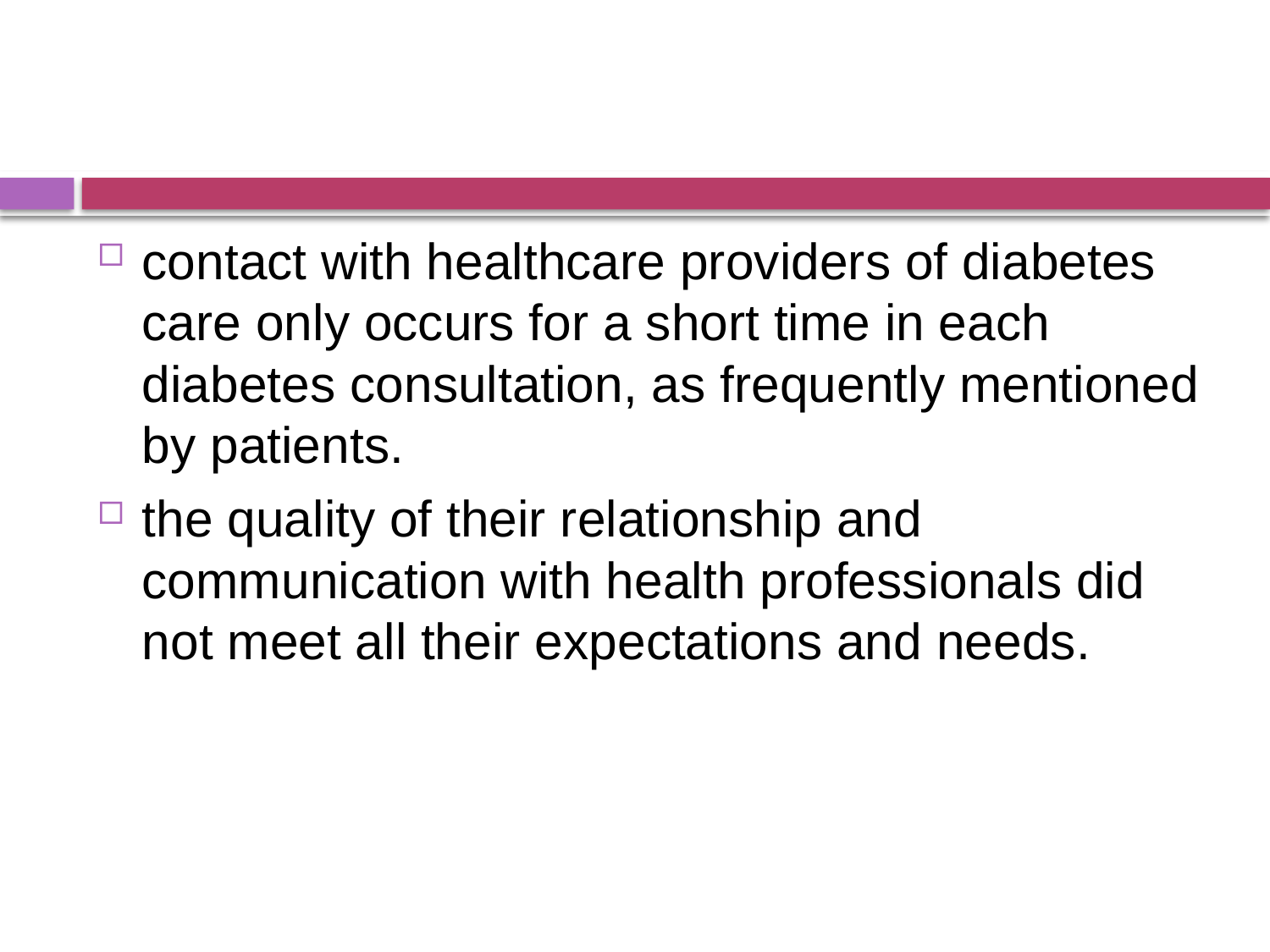

#
contact with healthcare providers of diabetes care only occurs for a short time in each diabetes consultation, as frequently mentioned by patients.
the quality of their relationship and communication with health professionals did not meet all their expectations and needs.